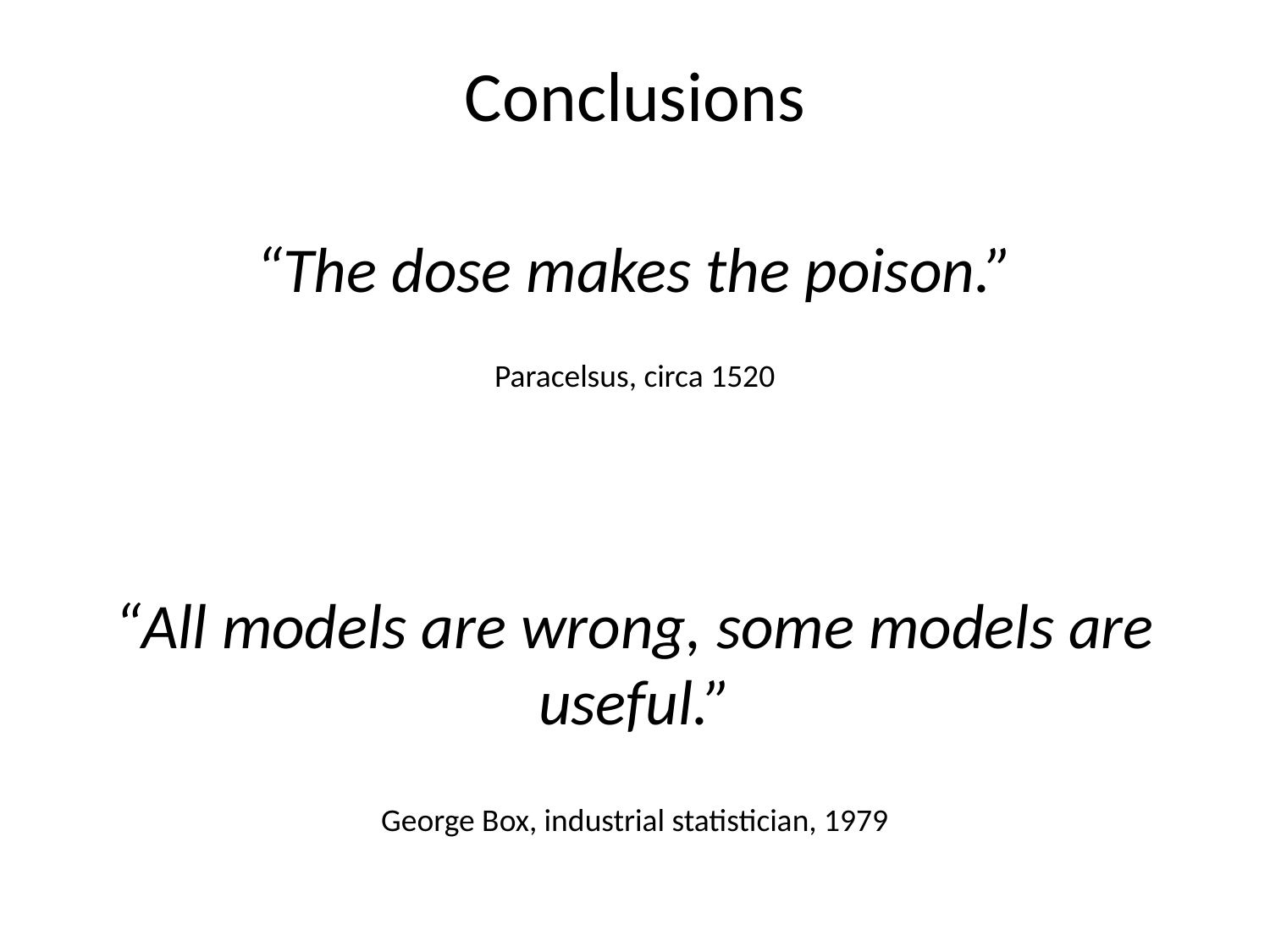

# Conclusions
“The dose makes the poison.”

Paracelsus, circa 1520

“All models are wrong, some models are useful.”

George Box, industrial statistician, 1979